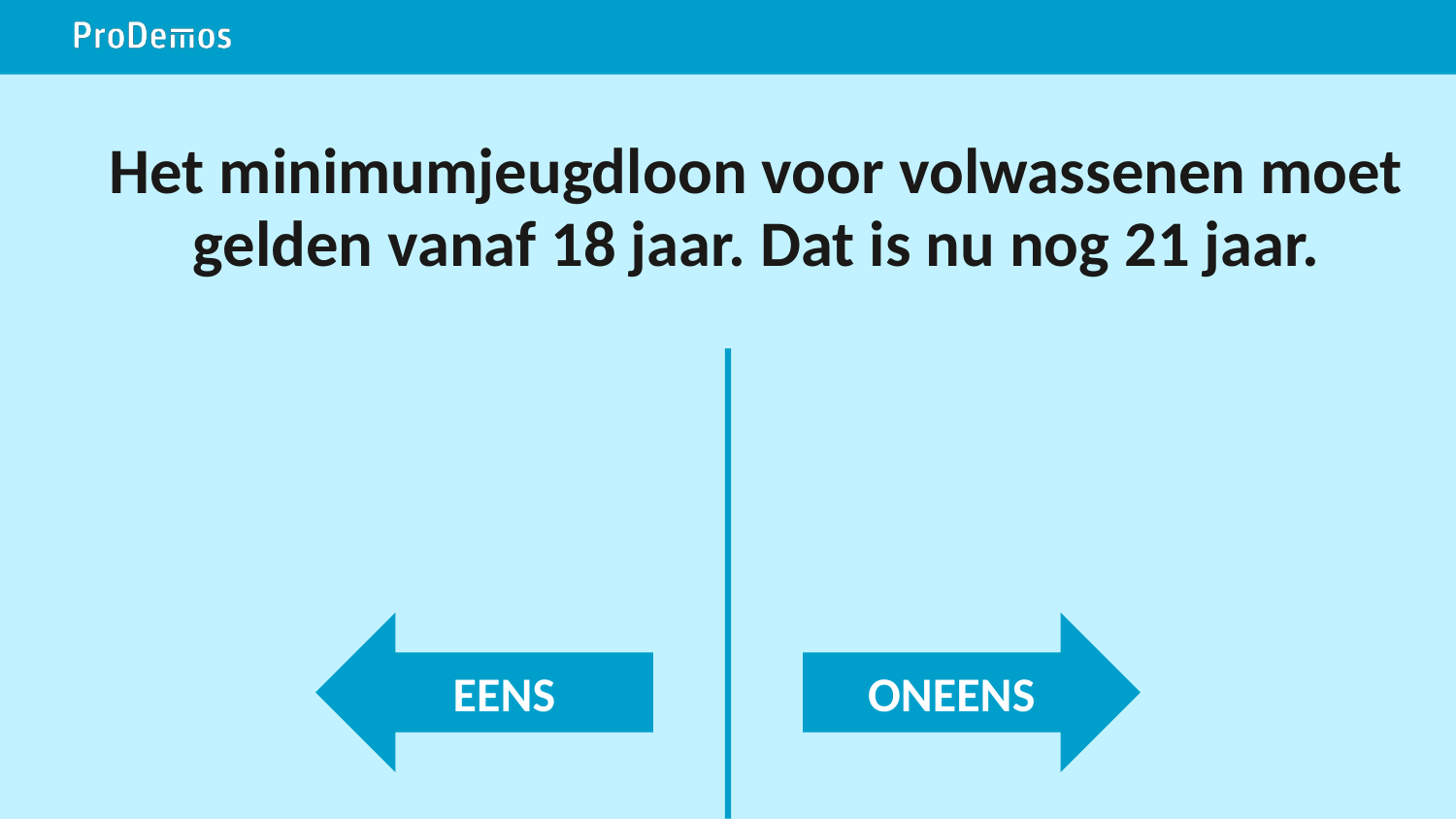

# Het minimumjeugdloon voor volwassenen moet gelden vanaf 18 jaar. Dat is nu nog 21 jaar.
EENS
ONEENS